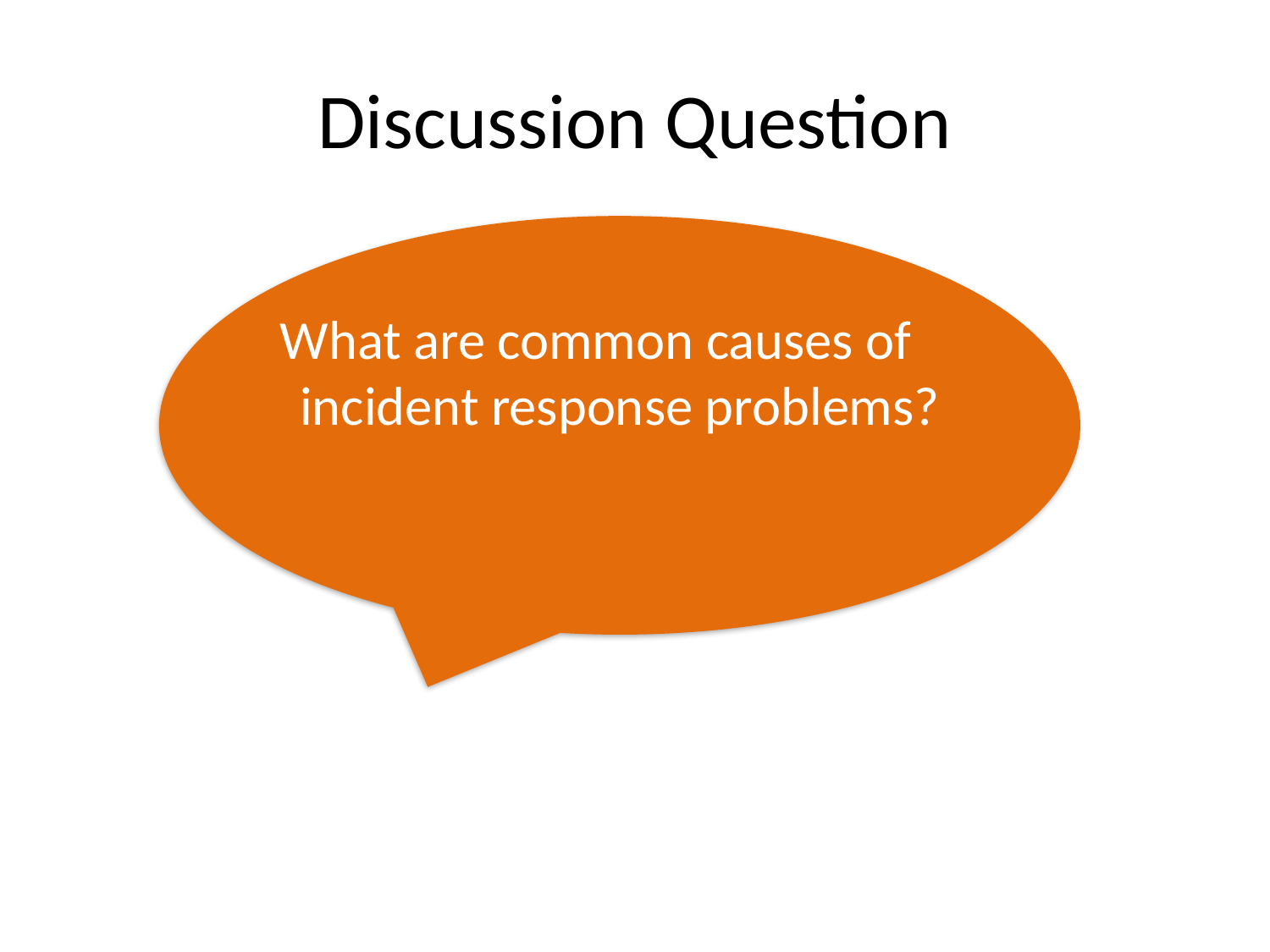

# Discussion Question
What are common causes of incident response problems?